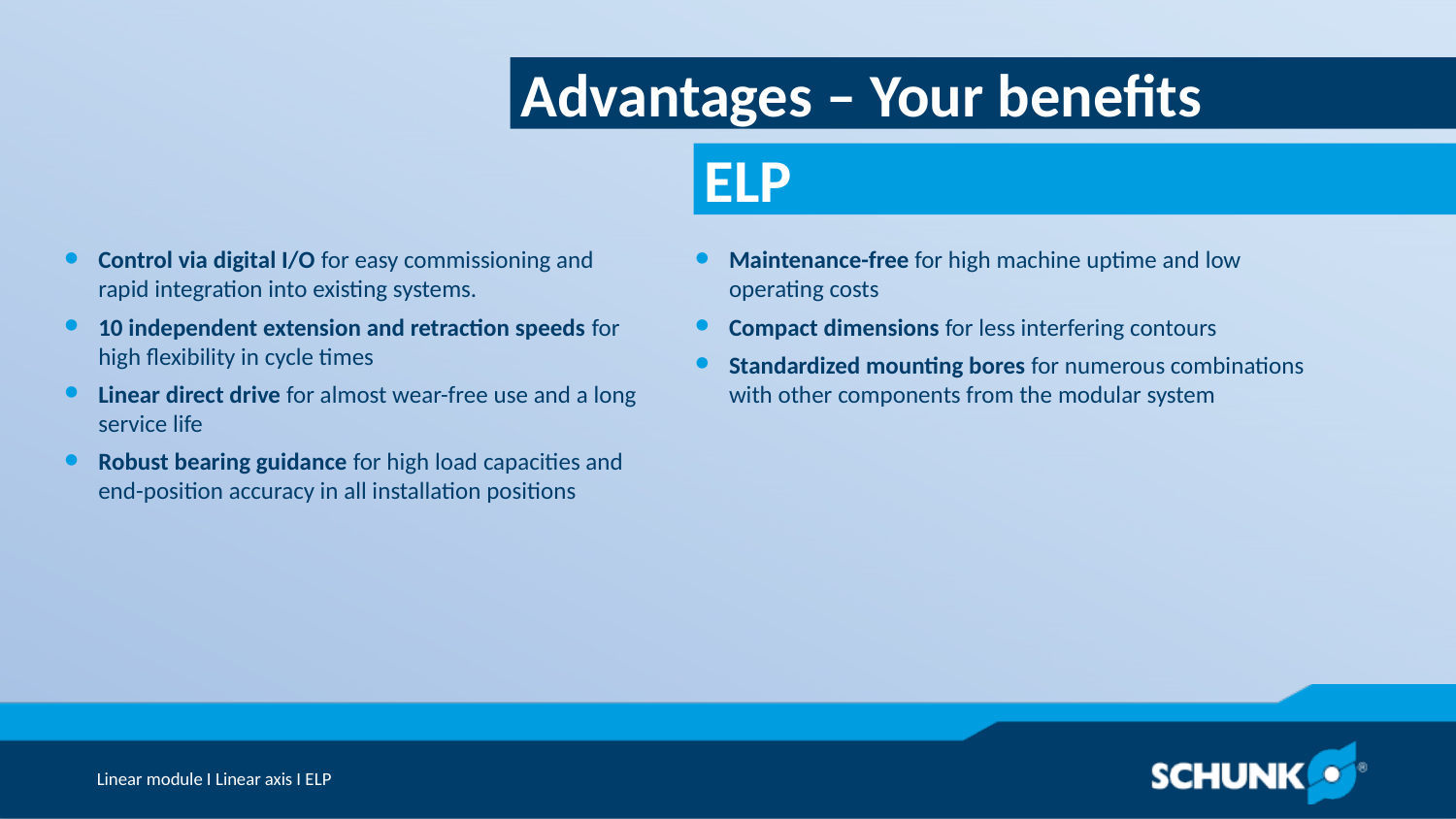

Advantages – Your benefits
Control via digital I/O for easy commissioning and rapid integration into existing systems.
10 independent extension and retraction speeds for high flexibility in cycle times
Linear direct drive for almost wear-free use and a long service life
Robust bearing guidance for high load capacities and end-position accuracy in all installation positions
Maintenance-free for high machine uptime and low operating costs
Compact dimensions for less interfering contours
Standardized mounting bores for numerous combinations with other components from the modular system